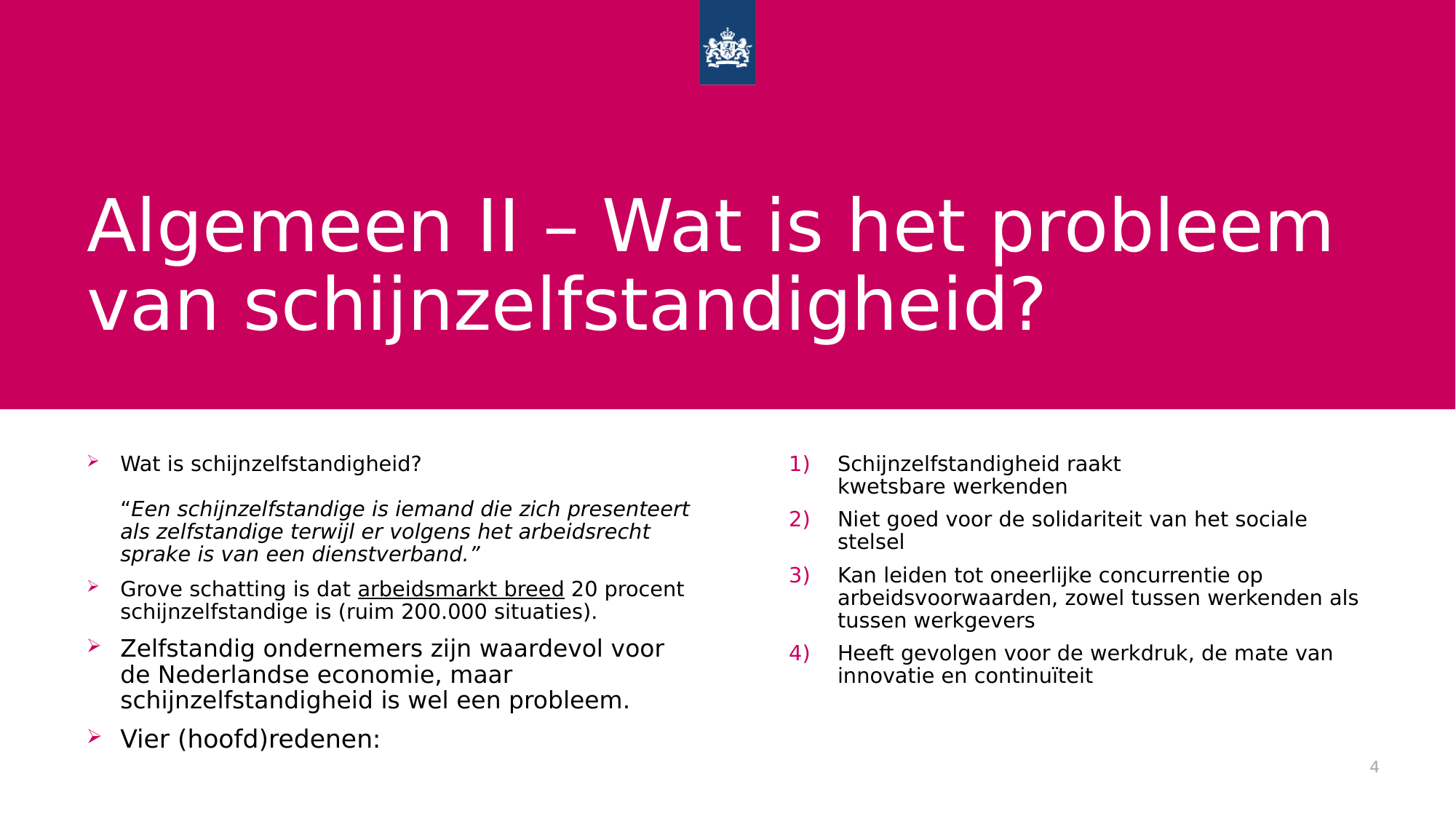

# Algemeen II – Wat is het probleem van schijnzelfstandigheid?
Wat is schijnzelfstandigheid?
“Een schijnzelfstandige is iemand die zich presenteert als zelfstandige terwijl er volgens het arbeidsrecht sprake is van een dienstverband.”
Grove schatting is dat arbeidsmarkt breed 20 procent schijnzelfstandige is (ruim 200.000 situaties).
Zelfstandig ondernemers zijn waardevol voor de Nederlandse economie, maar schijnzelfstandigheid is wel een probleem.
Vier (hoofd)redenen:
Schijnzelfstandigheid raakt
kwetsbare werkenden
Niet goed voor de solidariteit van het sociale stelsel
Kan leiden tot oneerlijke concurrentie op arbeidsvoorwaarden, zowel tussen werkenden als tussen werkgevers
Heeft gevolgen voor de werkdruk, de mate van innovatie en continuïteit

4